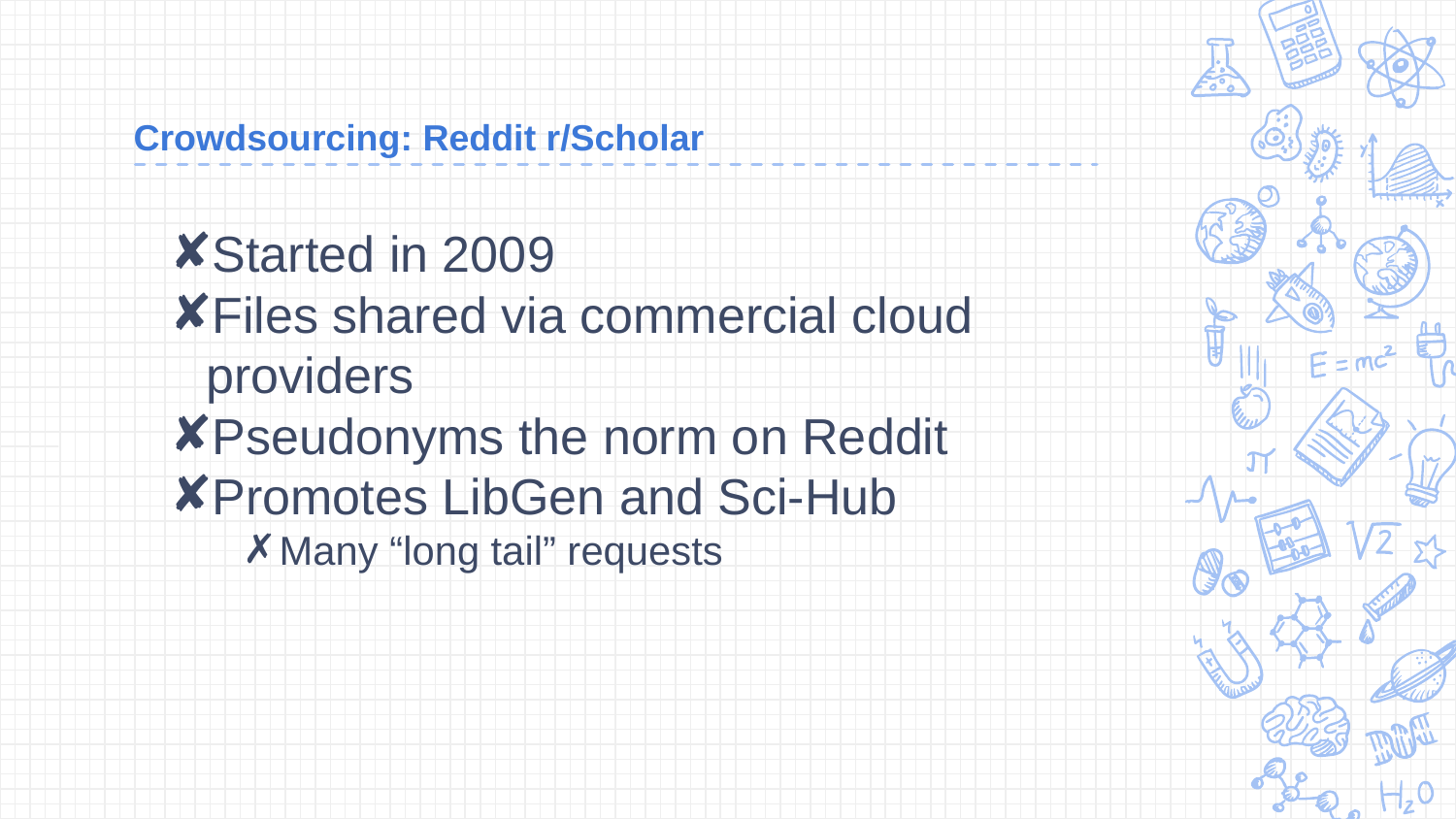

# Crowdsourcing: Reddit r/Scholar
Started in 2009
Files shared via commercial cloud providers
Pseudonyms the norm on Reddit
Promotes LibGen and Sci-Hub
Many “long tail” requests